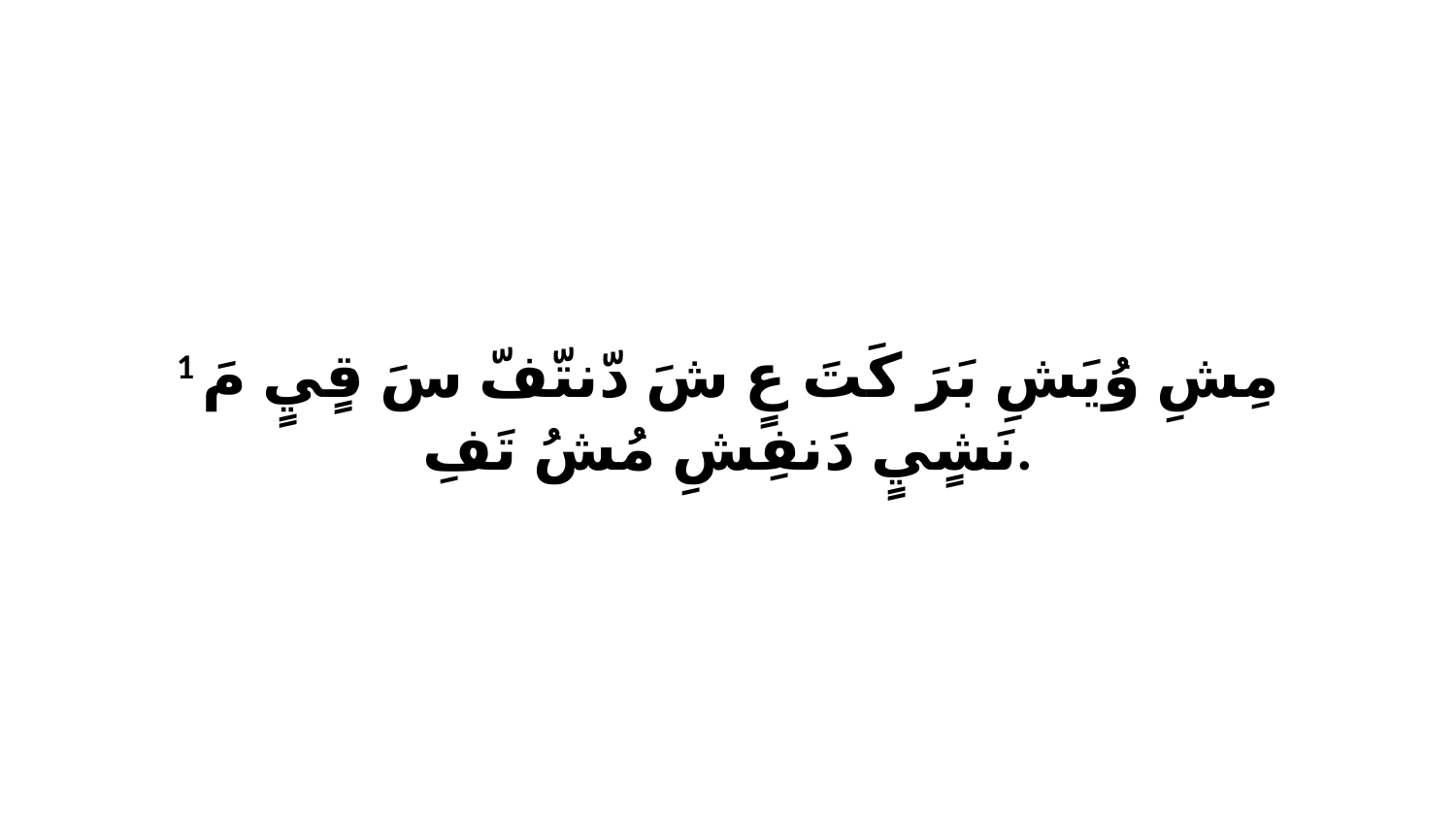

1 مِشِ وُيَشِ بَرَ كَتَ عٍ شَ دّنتّفّ سَ قٍيٍ مَ نَشٍيٍ دَنفِشِ مُشُ تَفِ.